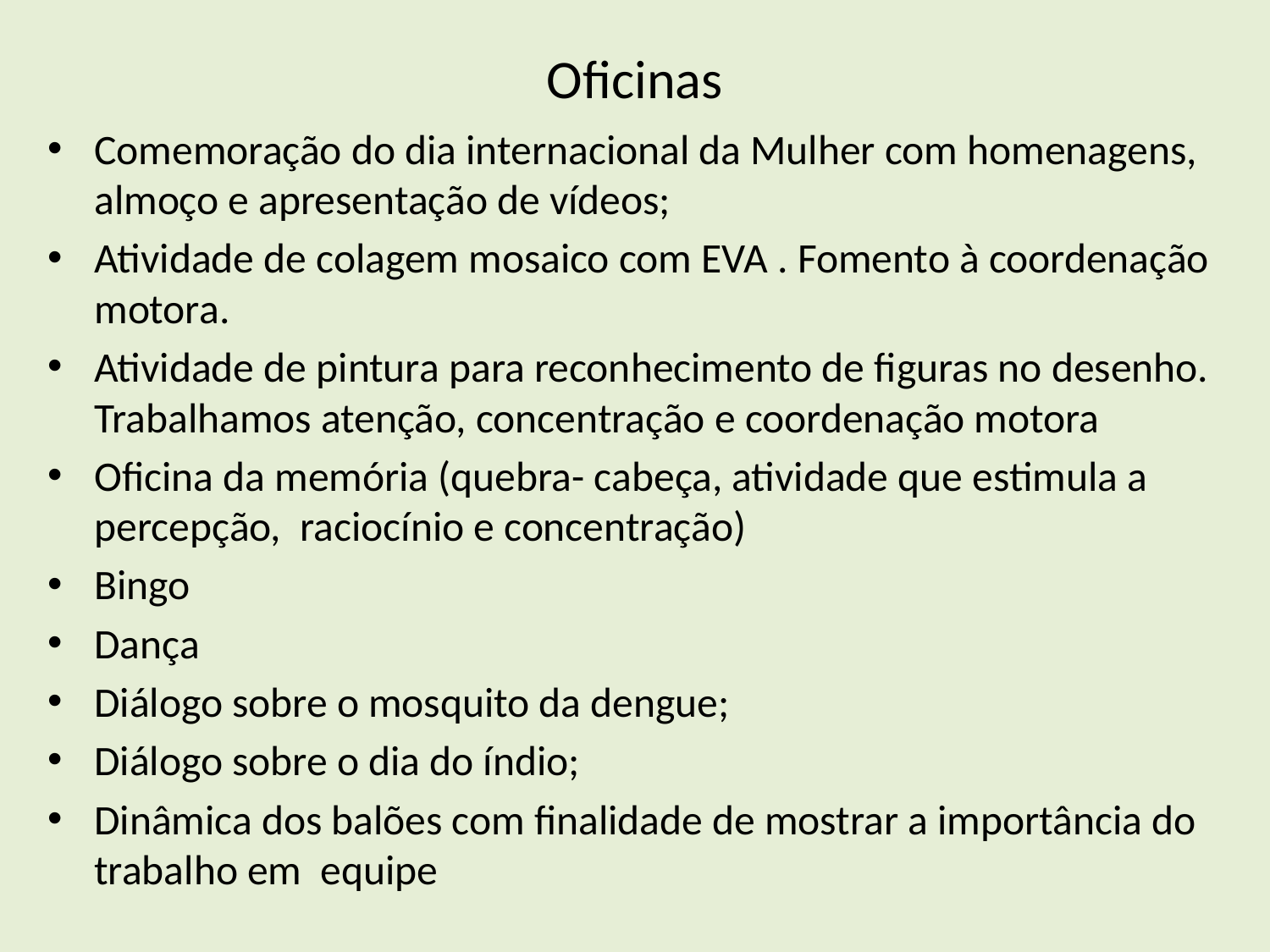

# Oficinas
Comemoração do dia internacional da Mulher com homenagens, almoço e apresentação de vídeos;
Atividade de colagem mosaico com EVA . Fomento à coordenação motora.
Atividade de pintura para reconhecimento de figuras no desenho. Trabalhamos atenção, concentração e coordenação motora
Oficina da memória (quebra- cabeça, atividade que estimula a percepção,  raciocínio e concentração)
Bingo
Dança
Diálogo sobre o mosquito da dengue;
Diálogo sobre o dia do índio;
Dinâmica dos balões com finalidade de mostrar a importância do trabalho em  equipe